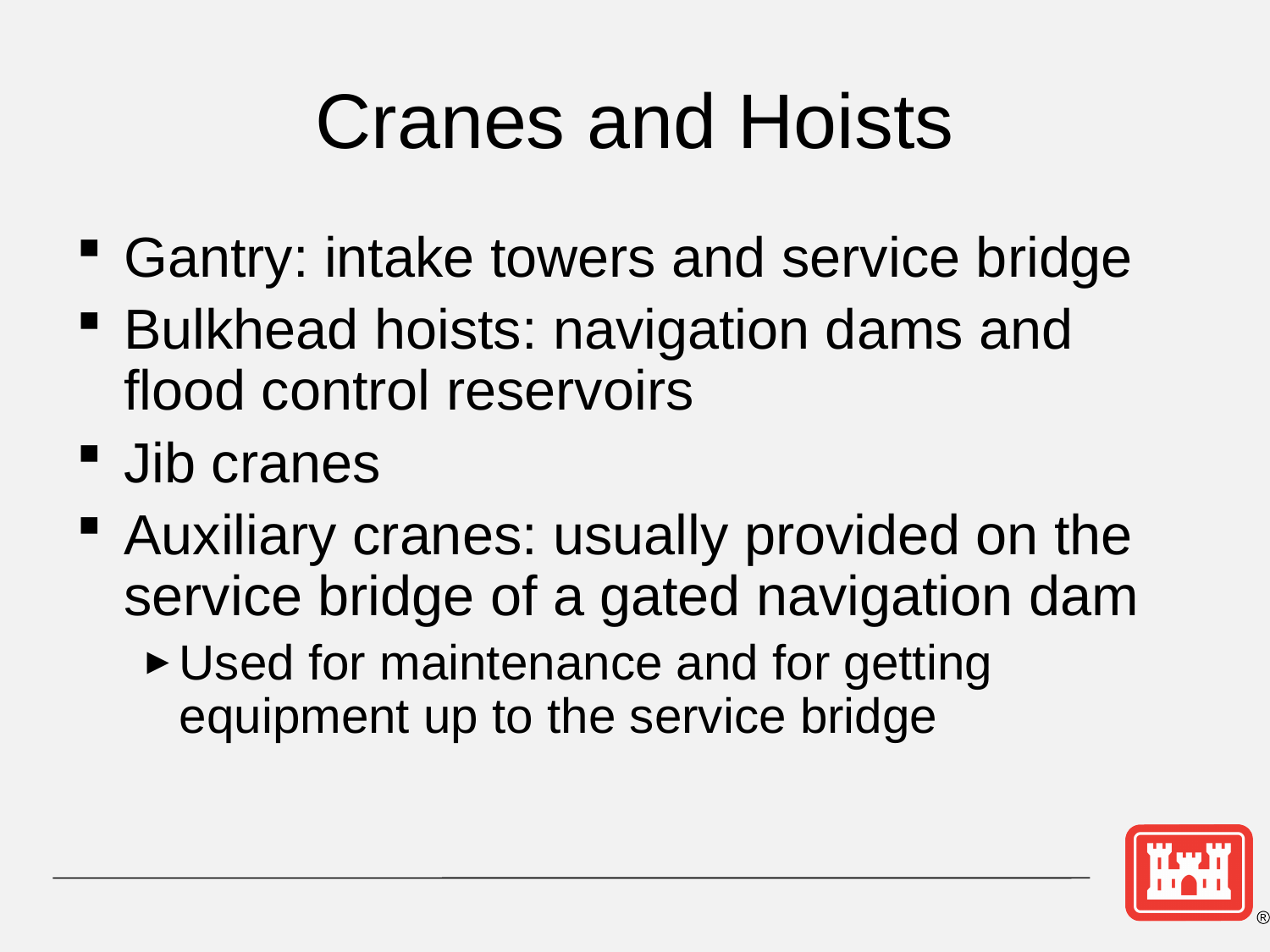

# Cranes and Hoists
Gantry: intake towers and service bridge
Bulkhead hoists: navigation dams and flood control reservoirs
Jib cranes
Auxiliary cranes: usually provided on the service bridge of a gated navigation dam
Used for maintenance and for getting equipment up to the service bridge